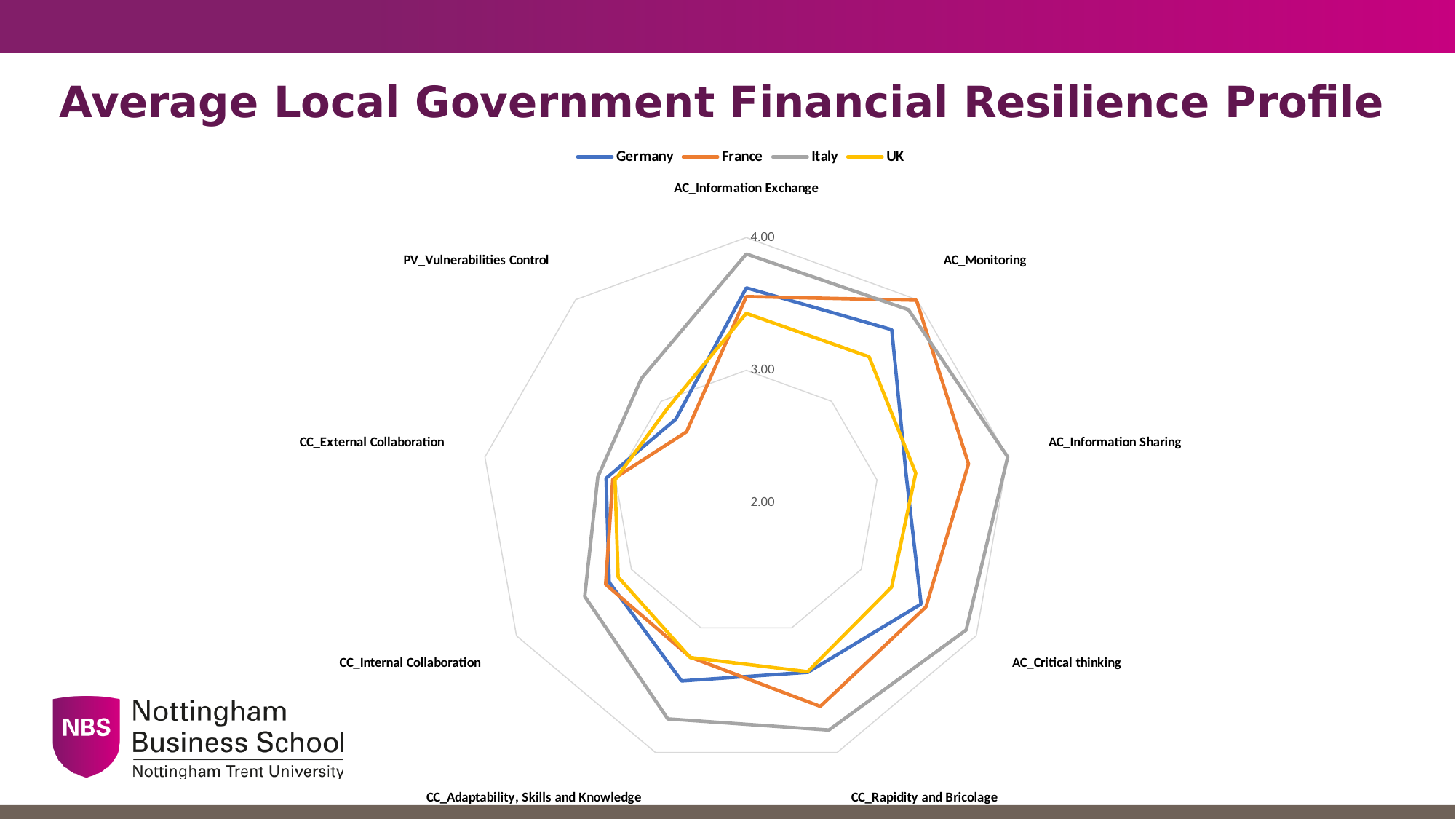

# Average Local Government Financial Resilience Profile

### Chart

| Category | Germany | France | Italy | UK |
|---|---|---|---|---|
| AC_Information Exchange | 3.621153846153846 | 3.5551470588235294 | 3.876237623762376 | 3.428921568627451 |
| AC_Monitoring | 3.7048076923076922 | 3.9944852941176467 | 3.900990099009901 | 3.438725490196078 |
| AC_Information Sharing | 3.223076923076923 | 3.7003676470588234 | 4.0 | 3.2965686274509802 |
| AC_Critical thinking | 3.5207692307692304 | 3.5632352941176473 | 3.912871287128713 | 3.2647058823529407 |
| CC_Rapidity and Bricolage | 3.3567307692307695 | 3.629595588235294 | 3.8193069306930694 | 3.3517156862745097 |
| CC_Adaptability, Skills and Knowledge | 3.425824175824176 | 3.2352941176470584 | 3.72984441301273 | 3.2380952380952386 |
| CC_Internal Collaboration | 3.1932692307692307 | 3.224264705882353 | 3.405940594059406 | 3.1151960784313726 |
| CC_External Collaboration | 3.0730769230769233 | 3.0220588235294117 | 3.136138613861386 | 3.0049019607843137 |
| PV_Vulnerabilities Control | 2.8262820512820515 | 2.700980392156863 | 3.2277227722772275 | 2.928104575163399 |